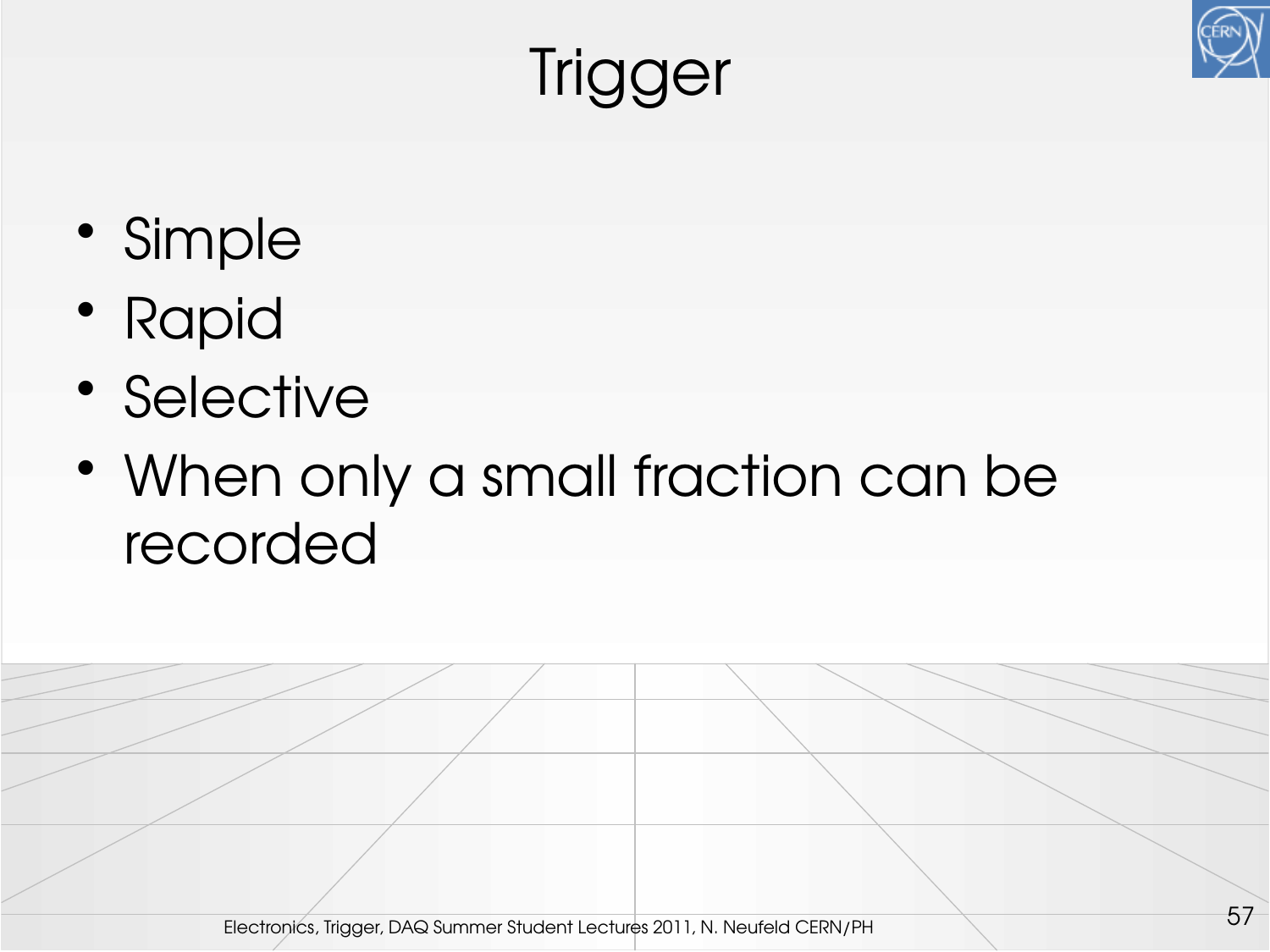

# Trigger
Simple
Rapid
Selective
When only a small fraction can be recorded

57
Electronics, Trigger, DAQ Summer Student Lectures 2011, N. Neufeld CERN/PH